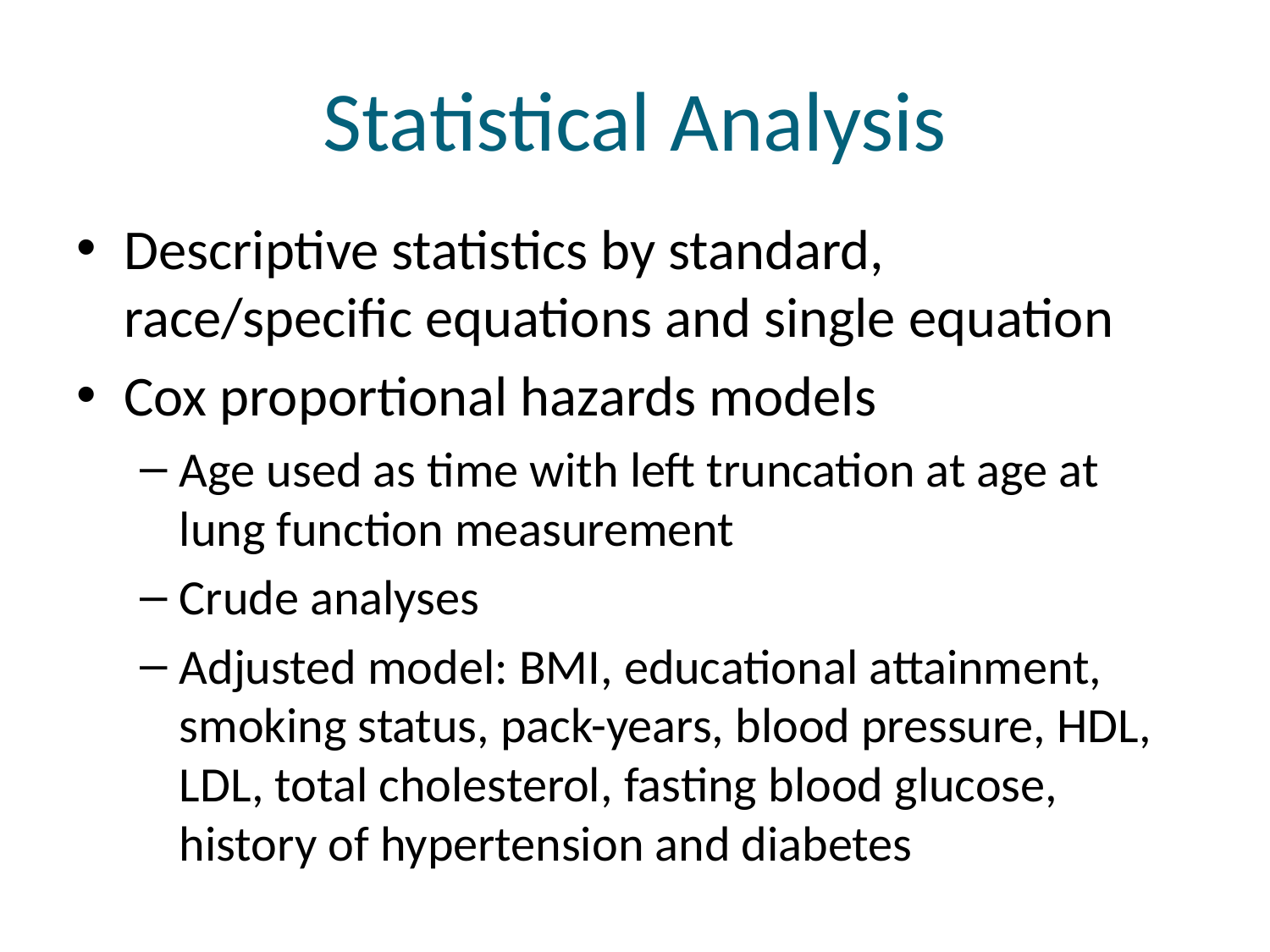

# Statistical Analysis
Descriptive statistics by standard, race/specific equations and single equation
Cox proportional hazards models
Age used as time with left truncation at age at lung function measurement
Crude analyses
Adjusted model: BMI, educational attainment, smoking status, pack-years, blood pressure, HDL, LDL, total cholesterol, fasting blood glucose, history of hypertension and diabetes